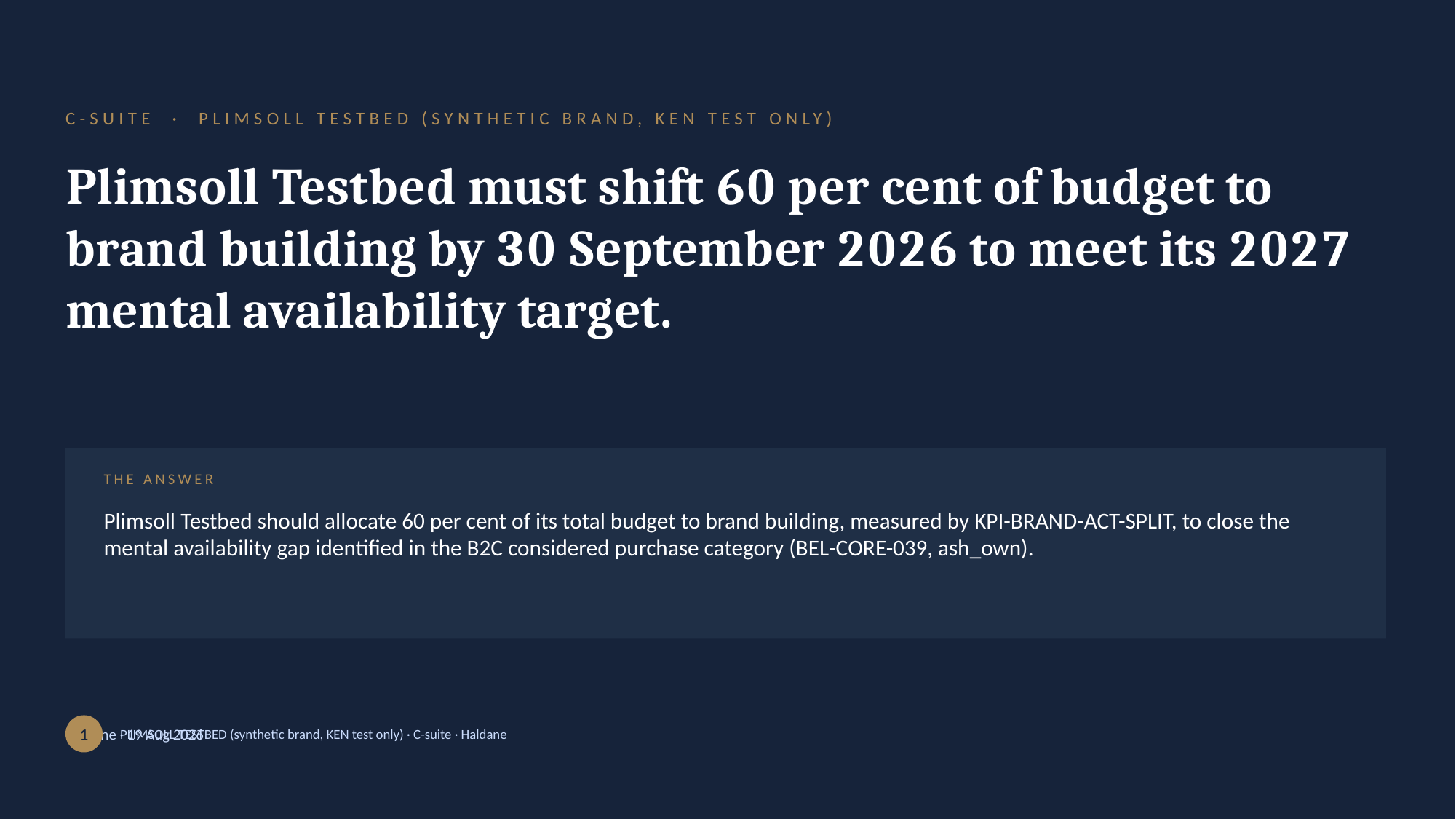

C-SUITE  ·  PLIMSOLL TESTBED (SYNTHETIC BRAND, KEN TEST ONLY)
Plimsoll Testbed must shift 60 per cent of budget to brand building by 30 September 2026 to meet its 2027 mental availability target.

THE ANSWER

Plimsoll Testbed should allocate 60 per cent of its total budget to brand building, measured by KPI-BRAND-ACT-SPLIT, to close the mental availability gap identified in the B2C considered purchase category (BEL-CORE-039, ash_own).
Haldane · 19 Aug 2026

1
PLIMSOLL TESTBED (synthetic brand, KEN test only) · C-suite · Haldane